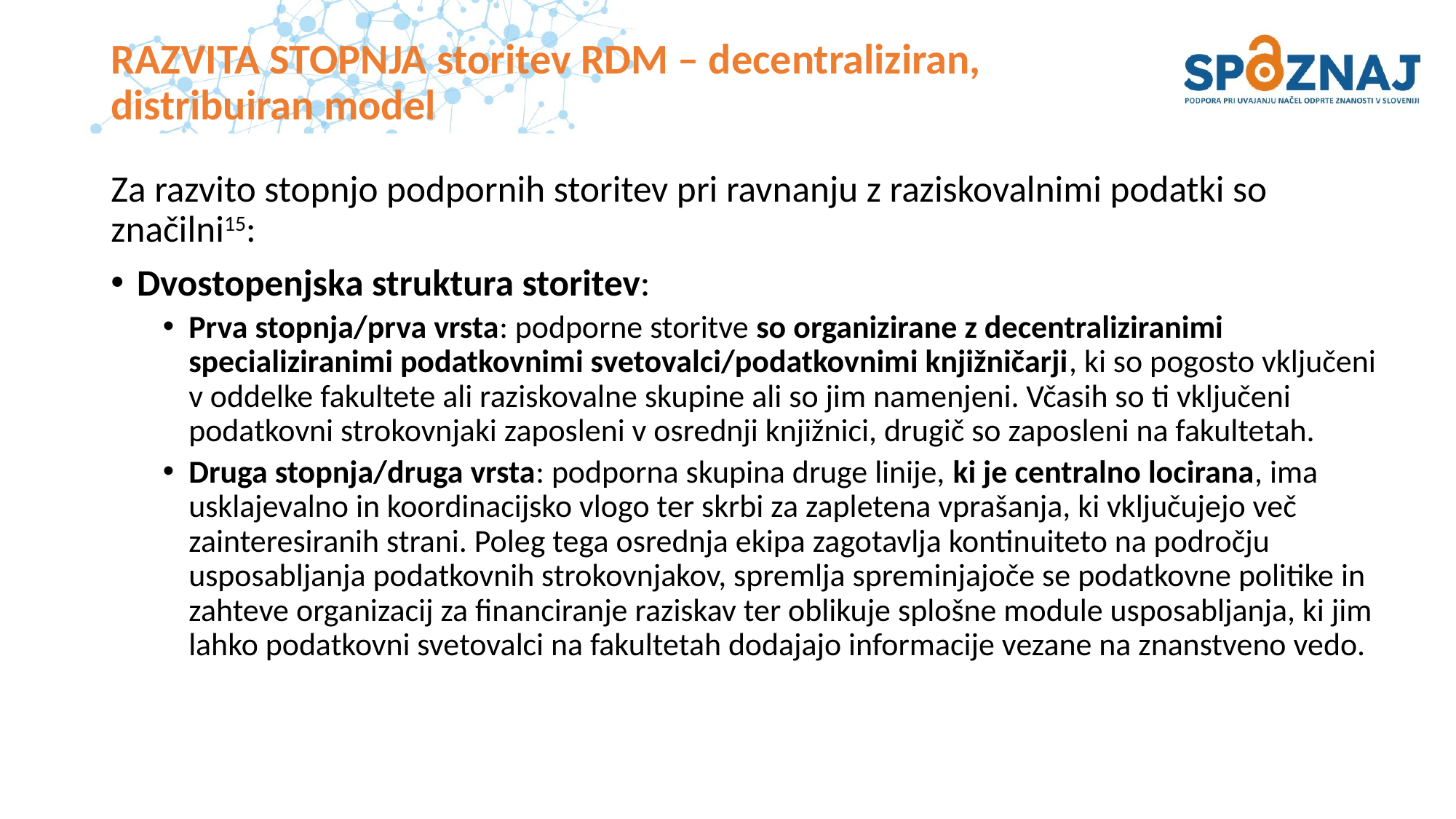

# RAZVITA STOPNJA storitev RDM – decentraliziran, distribuiran model
Za razvito stopnjo podpornih storitev pri ravnanju z raziskovalnimi podatki so značilni15:
Dvostopenjska struktura storitev:
Prva stopnja/prva vrsta: podporne storitve so organizirane z decentraliziranimi specializiranimi podatkovnimi svetovalci/podatkovnimi knjižničarji, ki so pogosto vključeni v oddelke fakultete ali raziskovalne skupine ali so jim namenjeni. Včasih so ti vključeni podatkovni strokovnjaki zaposleni v osrednji knjižnici, drugič so zaposleni na fakultetah.
Druga stopnja/druga vrsta: podporna skupina druge linije, ki je centralno locirana, ima usklajevalno in koordinacijsko vlogo ter skrbi za zapletena vprašanja, ki vključujejo več zainteresiranih strani. Poleg tega osrednja ekipa zagotavlja kontinuiteto na področju usposabljanja podatkovnih strokovnjakov, spremlja spreminjajoče se podatkovne politike in zahteve organizacij za financiranje raziskav ter oblikuje splošne module usposabljanja, ki jim lahko podatkovni svetovalci na fakultetah dodajajo informacije vezane na znanstveno vedo.